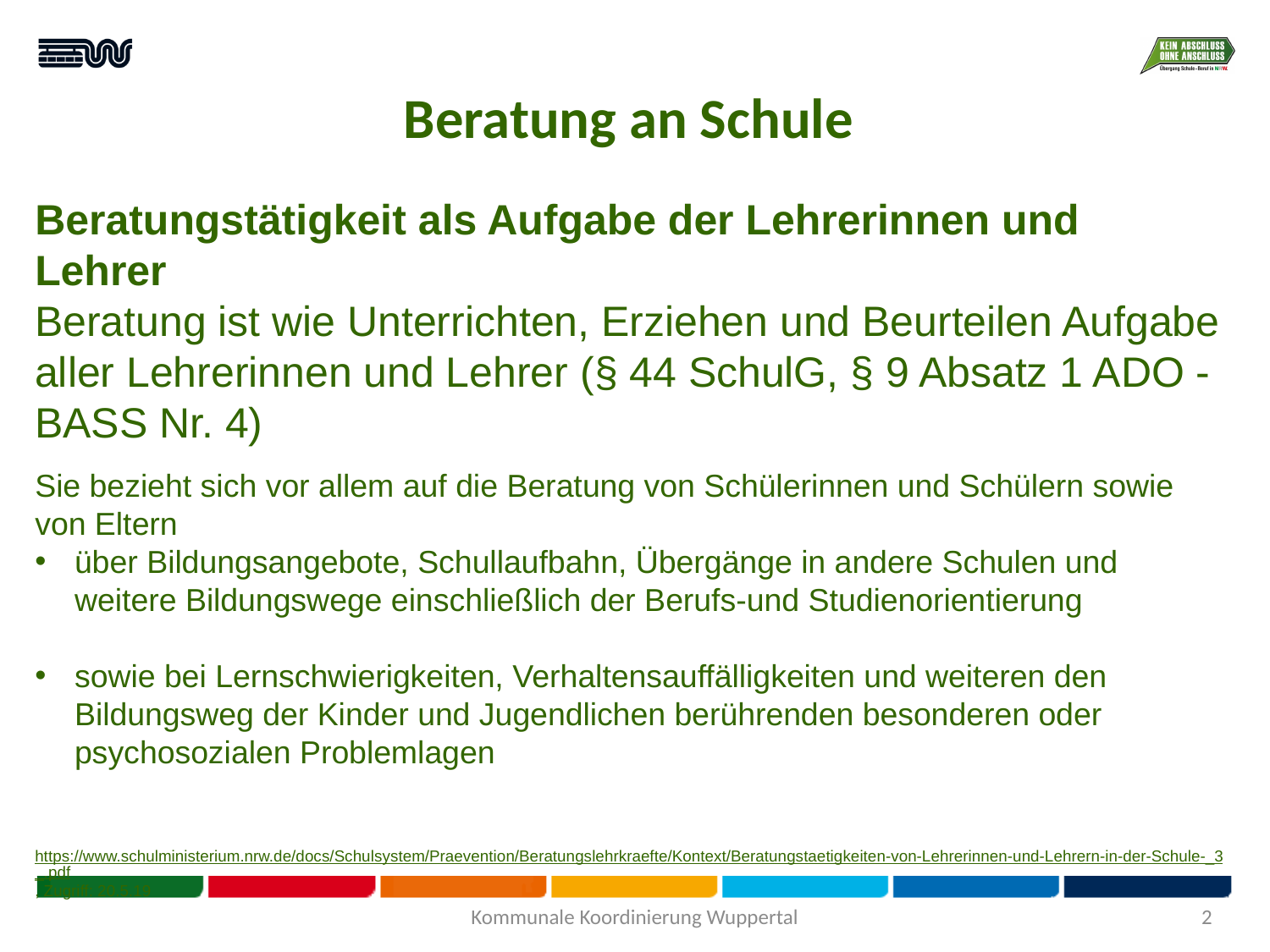

# Beratung an Schule
Beratungstätigkeit als Aufgabe der Lehrerinnen und Lehrer
Beratung ist wie Unterrichten, Erziehen und Beurteilen Aufgabe aller Lehrerinnen und Lehrer (§ 44 SchulG, § 9 Absatz 1 ADO - BASS Nr. 4)

Sie bezieht sich vor allem auf die Beratung von Schülerinnen und Schülern sowie von Eltern
über Bildungsangebote, Schullaufbahn, Übergänge in andere Schulen und weitere Bildungswege einschließlich der Berufs-und Studienorientierung

sowie bei Lernschwierigkeiten, Verhaltensauffälligkeiten und weiteren den Bildungsweg der Kinder und Jugendlichen berührenden besonderen oder psychosozialen Problemlagen

https://www.schulministerium.nrw.de/docs/Schulsystem/Praevention/Beratungslehrkraefte/Kontext/Beratungstaetigkeiten-von-Lehrerinnen-und-Lehrern-in-der-Schule-_3_.pdf, Zugriff: 20.5.19

Kommunale Koordinierung Wuppertal

2